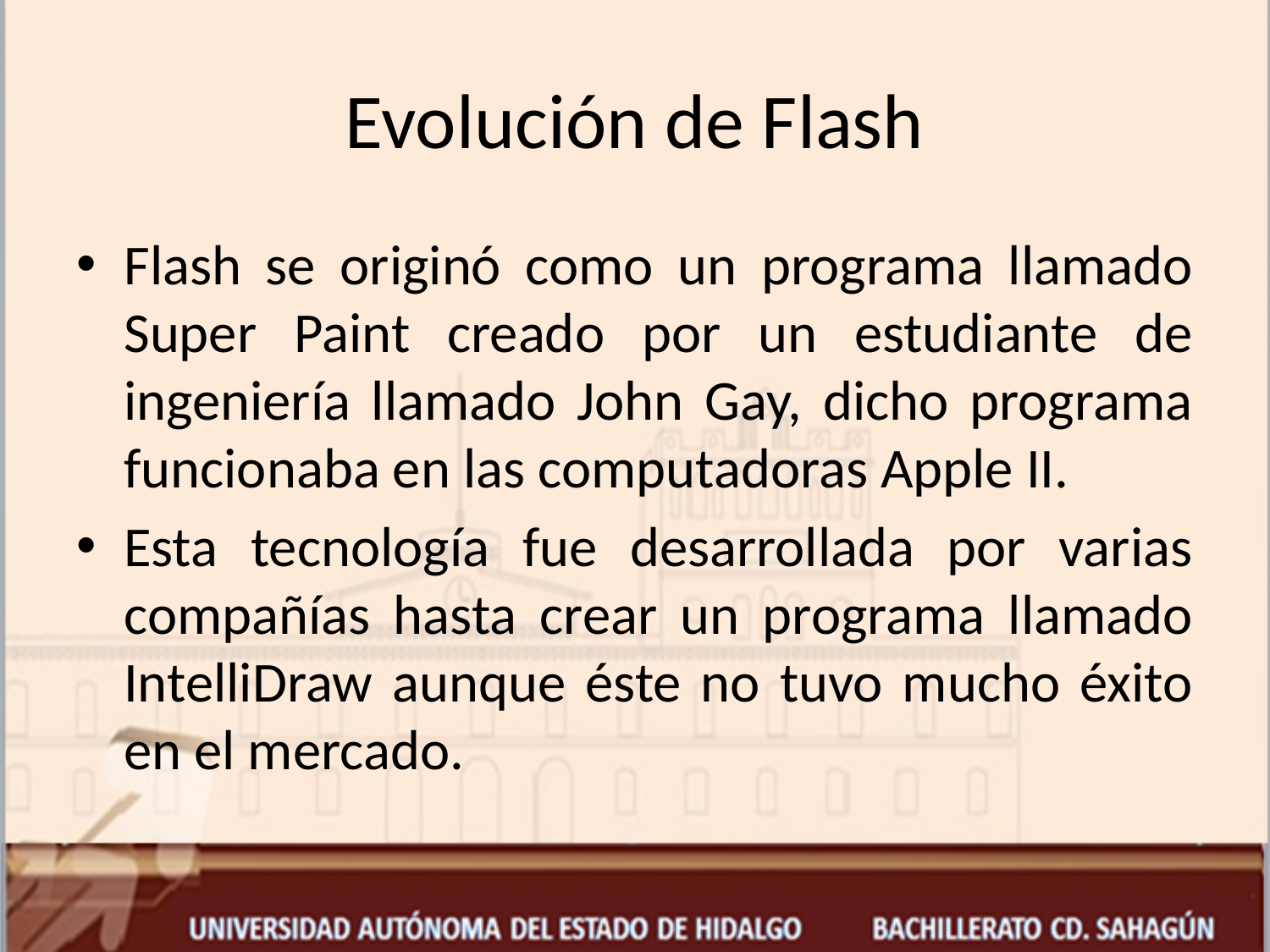

# Evolución de Flash
Flash se originó como un programa llamado Super Paint creado por un estudiante de ingeniería llamado John Gay, dicho programa funcionaba en las computadoras Apple II.
Esta tecnología fue desarrollada por varias compañías hasta crear un programa llamado IntelliDraw aunque éste no tuvo mucho éxito en el mercado.